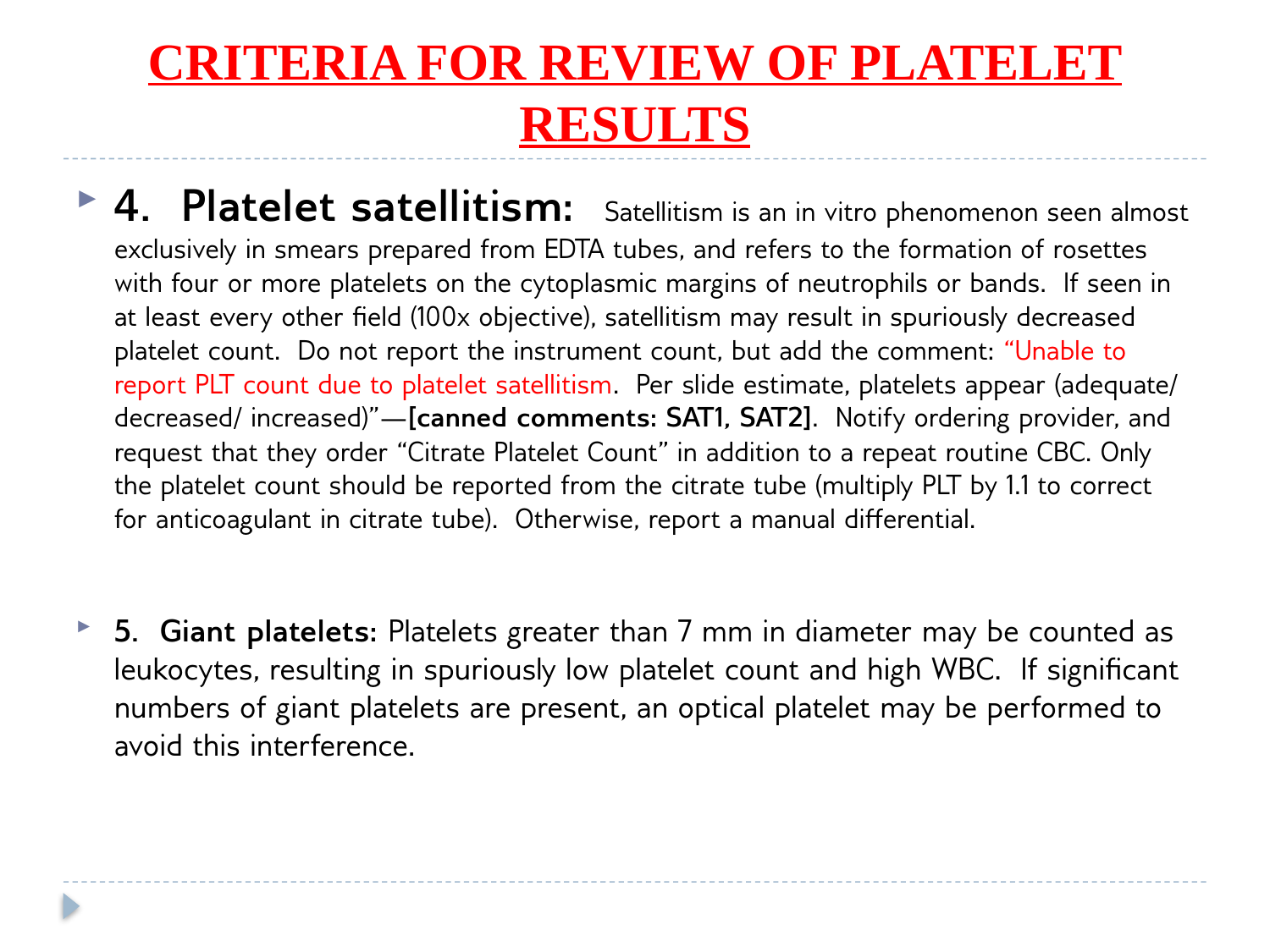

# CRITERIA FOR REVIEW OF PLATELET RESULTS
4.  Platelet satellitism:  Satellitism is an in vitro phenomenon seen almost exclusively in smears prepared from EDTA tubes, and refers to the formation of rosettes with four or more platelets on the cytoplasmic margins of neutrophils or bands.  If seen in at least every other field (100x objective), satellitism may result in spuriously decreased platelet count.  Do not report the instrument count, but add the comment: “Unable to report PLT count due to platelet satellitism.  Per slide estimate, platelets appear (adequate/ decreased/ increased)”—[canned comments: SAT1, SAT2].  Notify ordering provider, and request that they order “Citrate Platelet Count” in addition to a repeat routine CBC. Only the platelet count should be reported from the citrate tube (multiply PLT by 1.1 to correct for anticoagulant in citrate tube).  Otherwise, report a manual differential.

5.  Giant platelets: Platelets greater than 7 mm in diameter may be counted as leukocytes, resulting in spuriously low platelet count and high WBC.  If significant numbers of giant platelets are present, an optical platelet may be performed to avoid this interference.